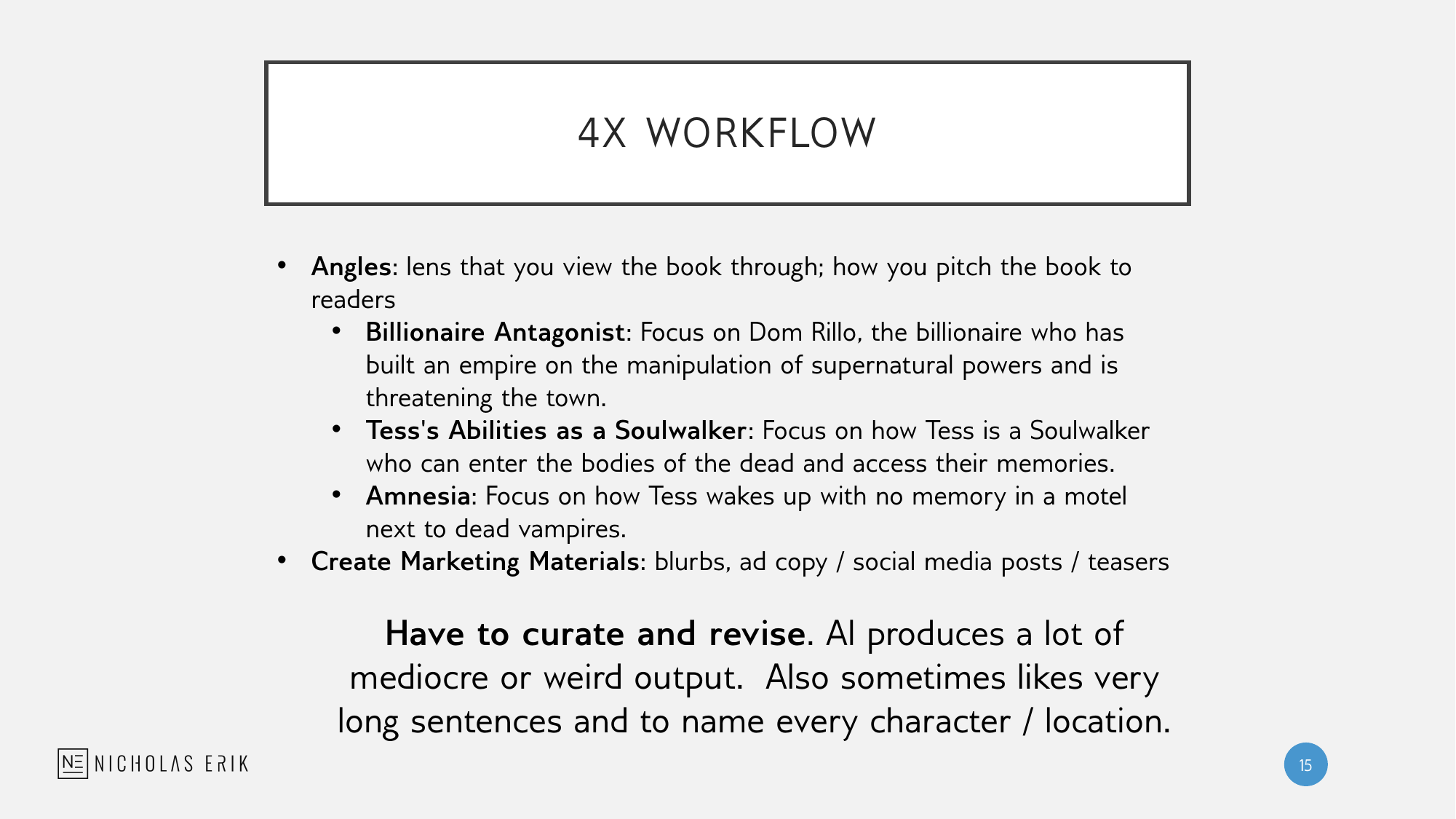

# 4x Workflow
Angles: lens that you view the book through; how you pitch the book to readers
Billionaire Antagonist: Focus on Dom Rillo, the billionaire who has built an empire on the manipulation of supernatural powers and is threatening the town.
Tess's Abilities as a Soulwalker: Focus on how Tess is a Soulwalker who can enter the bodies of the dead and access their memories.
Amnesia: Focus on how Tess wakes up with no memory in a motel next to dead vampires.
Create Marketing Materials: blurbs, ad copy / social media posts / teasers

Have to curate and revise. AI produces a lot of mediocre or weird output.  Also sometimes likes very long sentences and to name every character / location.

15